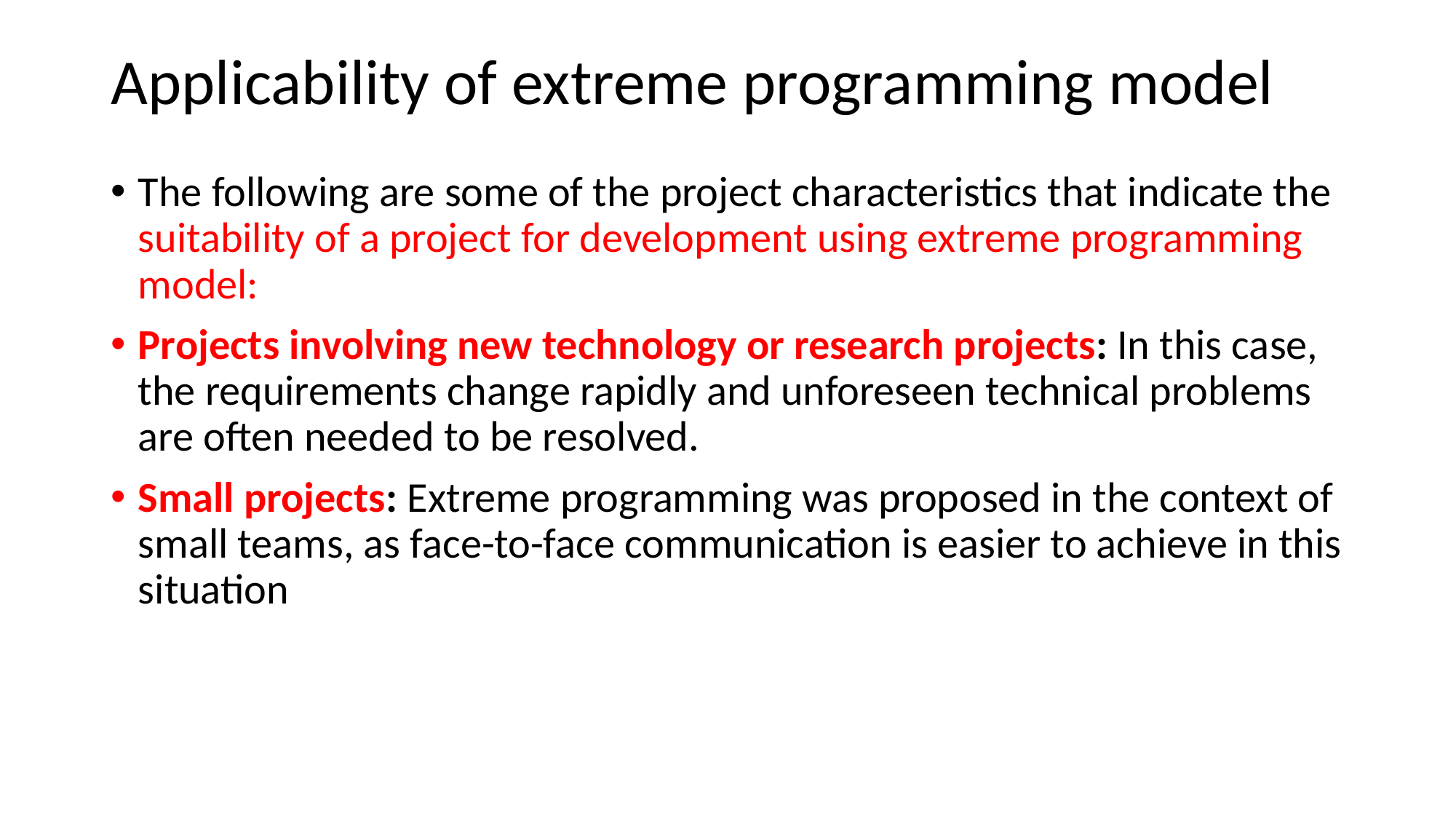

# Applicability of extreme programming model
The following are some of the project characteristics that indicate the suitability of a project for development using extreme programming model:
Projects involving new technology or research projects: In this case, the requirements change rapidly and unforeseen technical problems are often needed to be resolved.
Small projects: Extreme programming was proposed in the context of small teams, as face-to-face communication is easier to achieve in this situation